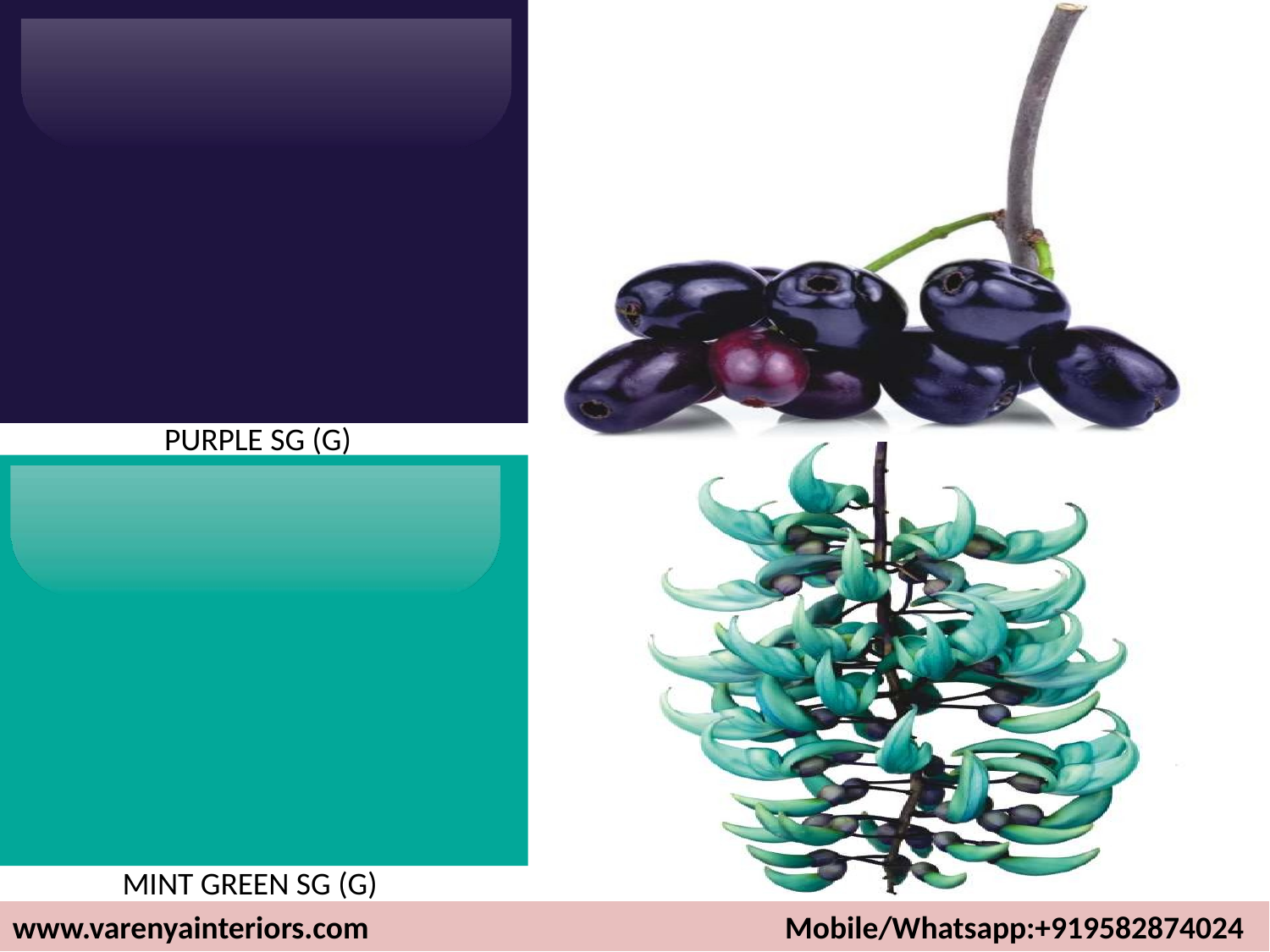

PURPLE SG (G)

#
MINT GREEN SG (G)
www.varenyainteriors.com                                                          Mobile/Whatsapp:+919582874024